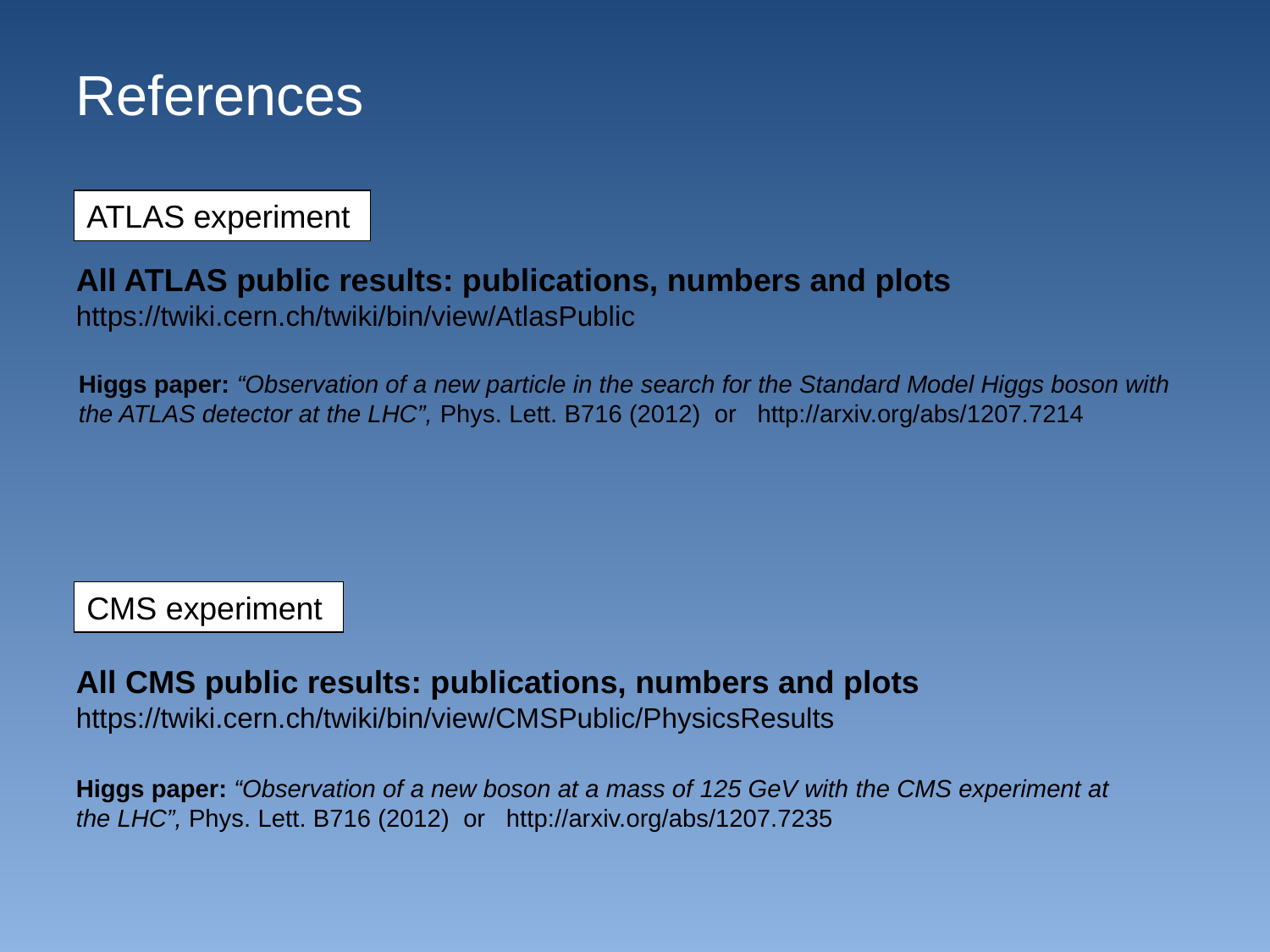

References
ATLAS experiment
All ATLAS public results: publications, numbers and plots
https://twiki.cern.ch/twiki/bin/view/AtlasPublic
Higgs paper: “Observation of a new particle in the search for the Standard Model Higgs boson with the ATLAS detector at the LHC”, Phys. Lett. B716 (2012)  or   http://arxiv.org/abs/1207.7214
CMS experiment
All CMS public results: publications, numbers and plots
https://twiki.cern.ch/twiki/bin/view/CMSPublic/PhysicsResults
Higgs paper: “Observation of a new boson at a mass of 125 GeV with the CMS experiment at the LHC”, Phys. Lett. B716 (2012)  or   http://arxiv.org/abs/1207.7235